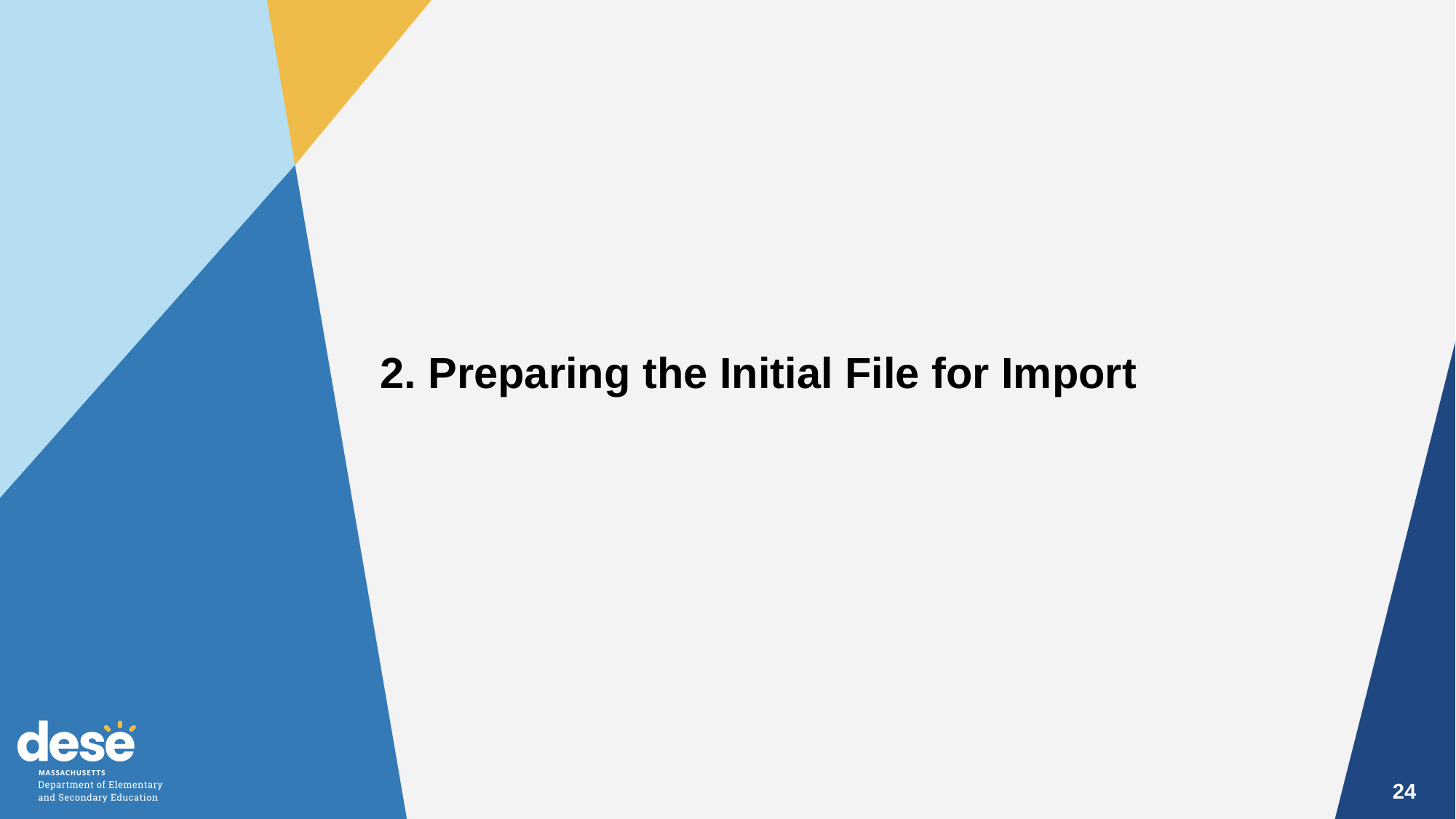

2. Preparing the Initial File for Import
24